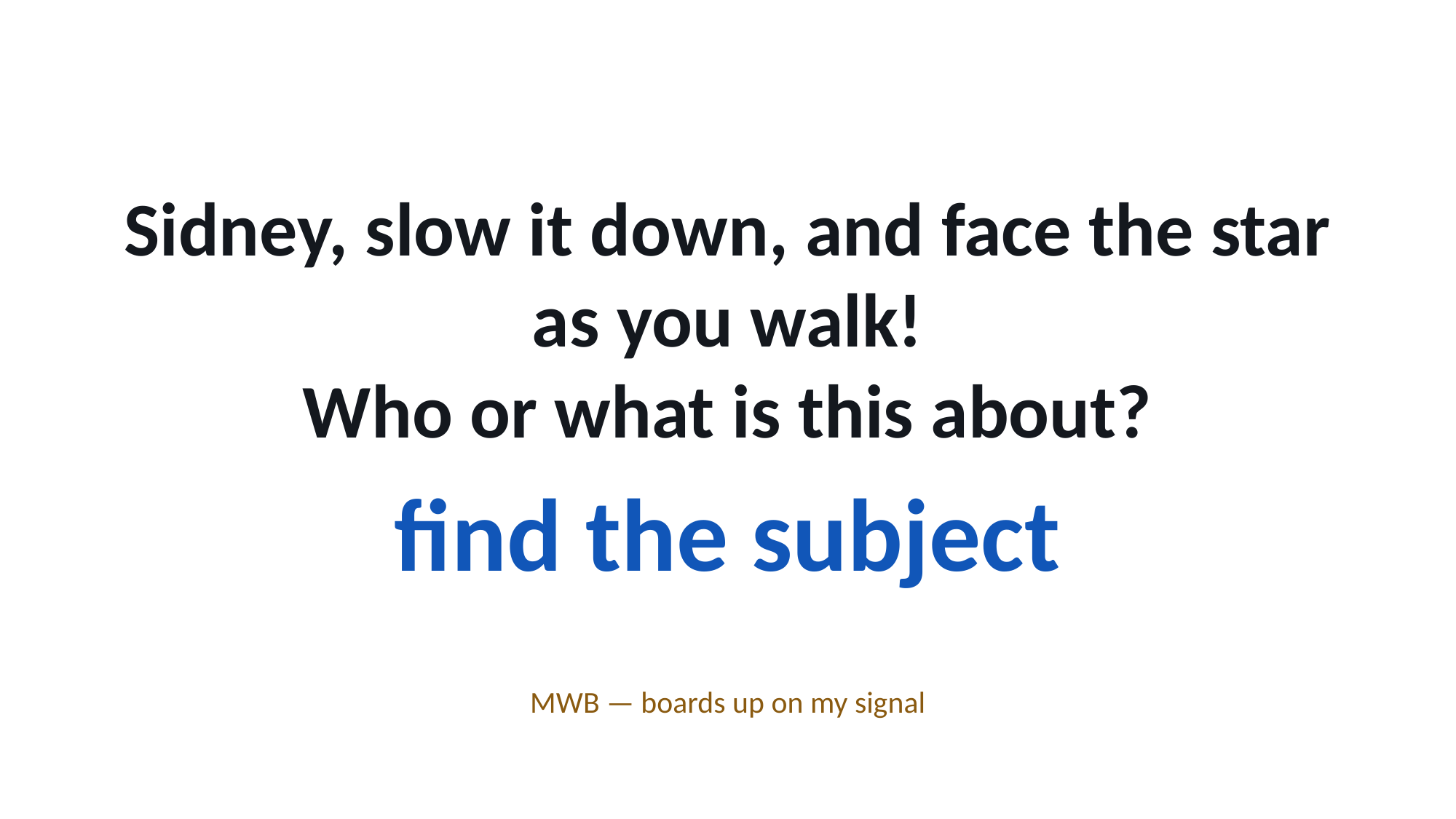

Sidney, slow it down, and face the star as you walk!
Who or what is this about?
find the subject
MWB — boards up on my signal